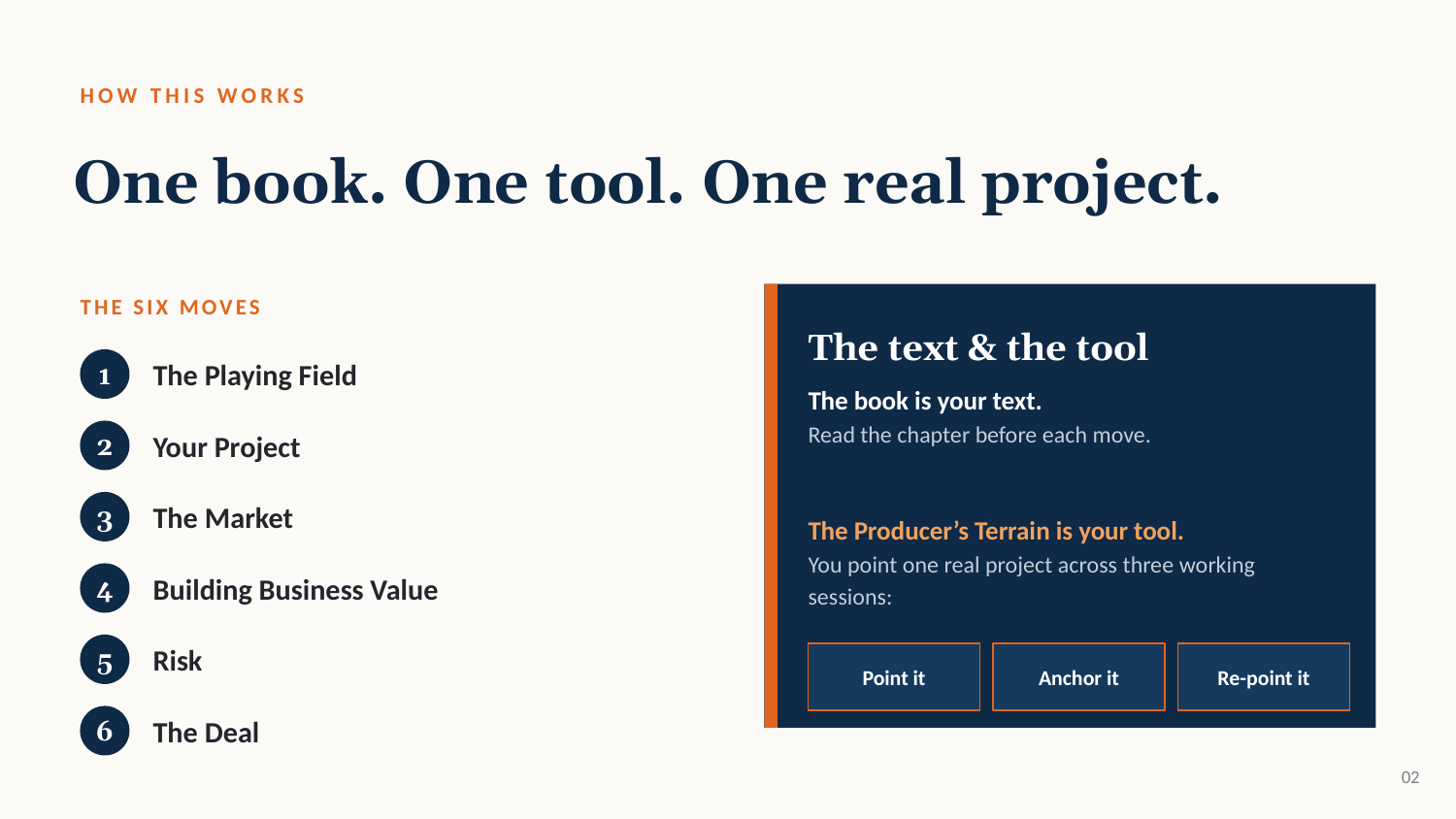

HOW THIS WORKS
One book. One tool. One real project.
THE SIX MOVES

The text & the tool
The Playing Field

1
The book is your text.
Read the chapter before each move.

The Producer’s Terrain is your tool.
You point one real project across three working sessions:
Your Project

2
The Market

3
Building Business Value

4
Risk

5

Point it

Anchor it

Re-point it
The Deal

6
02